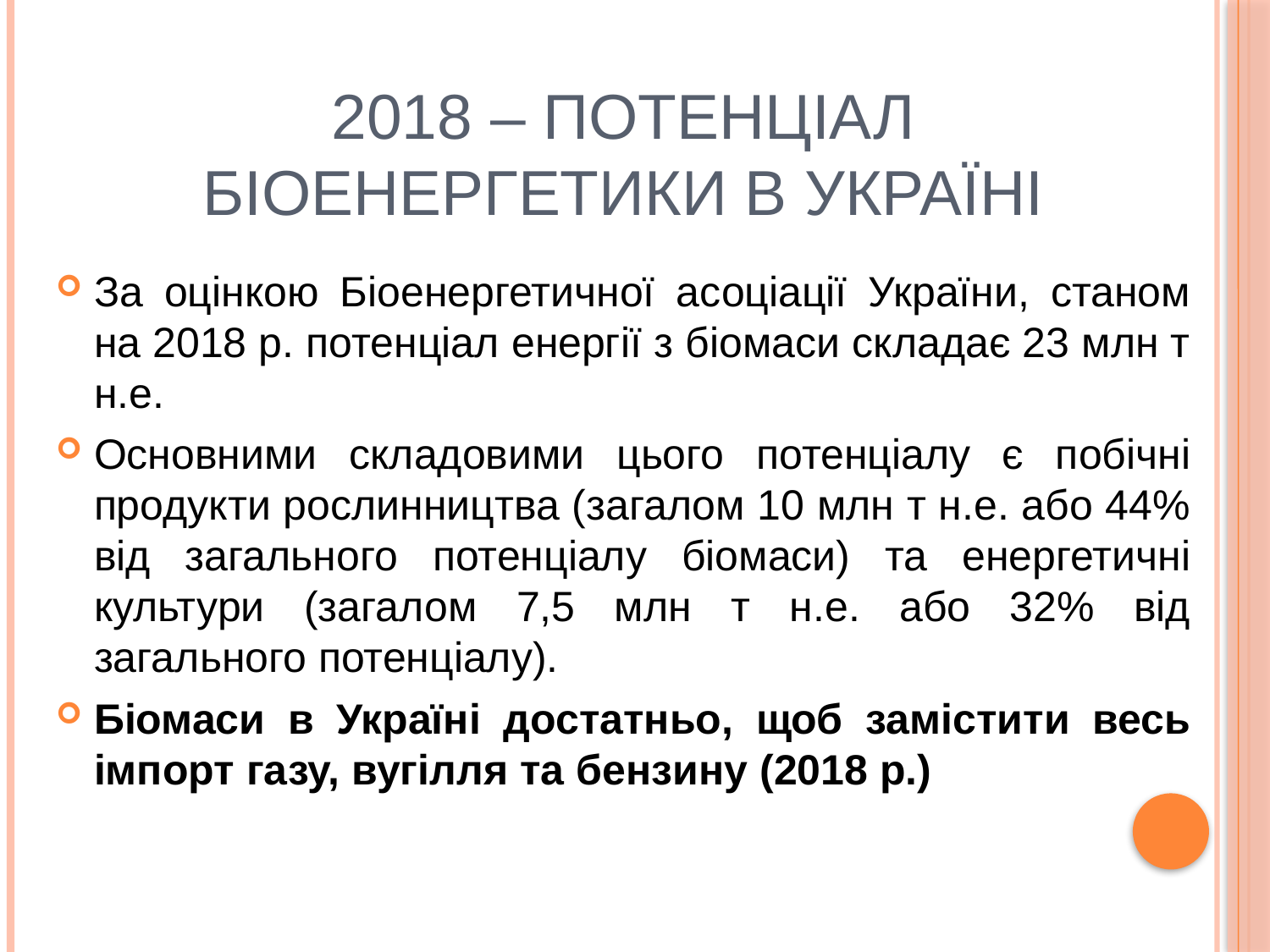

# 2018 – потенціал біоенергетики в Україні
За оцінкою Біоенергетичної асоціації України, станом на 2018 р. потенціал енергії з біомаси складає 23 млн т н.е.
Основними складовими цього потенціалу є побічні продукти рослинництва (загалом 10 млн т н.е. або 44% від загального потенціалу біомаси) та енергетичні культури (загалом 7,5 млн т н.е. або 32% від загального потенціалу).
Біомаси в Україні достатньо, щоб замістити весь імпорт газу, вугілля та бензину (2018 р.)